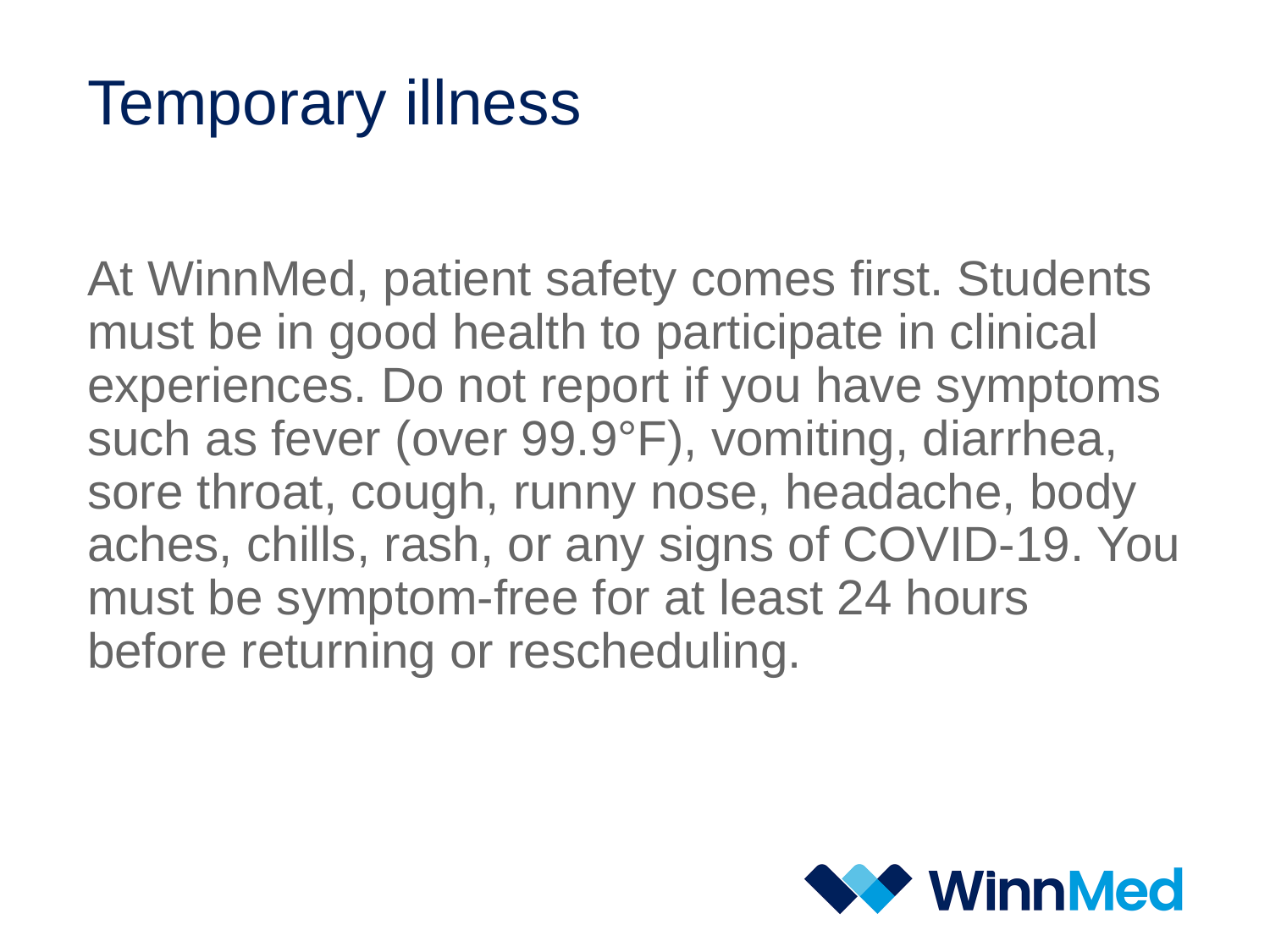

# Temporary illness
At WinnMed, patient safety comes first. Students must be in good health to participate in clinical experiences. Do not report if you have symptoms such as fever (over 99.9°F), vomiting, diarrhea, sore throat, cough, runny nose, headache, body aches, chills, rash, or any signs of COVID-19. You must be symptom-free for at least 24 hours before returning or rescheduling.